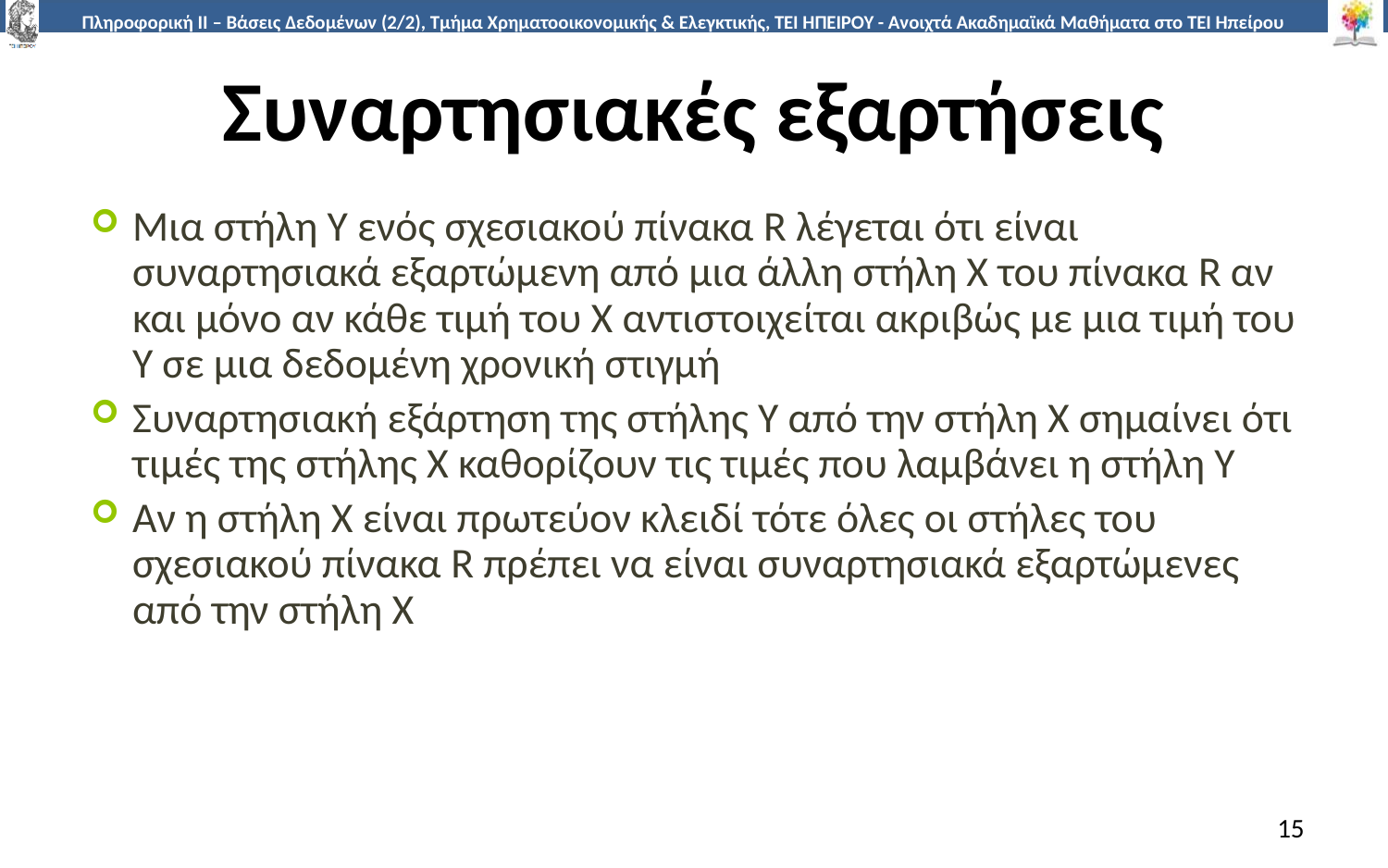

# Συναρτησιακές εξαρτήσεις
Μια στήλη Υ ενός σχεσιακού πίνακα R λέγεται ότι είναι συναρτησιακά εξαρτώμενη από μια άλλη στήλη Χ του πίνακα R αν και μόνο αν κάθε τιμή του Χ αντιστοιχείται ακριβώς με μια τιμή του Υ σε μια δεδομένη χρονική στιγμή
Συναρτησιακή εξάρτηση της στήλης Υ από την στήλη Χ σημαίνει ότι τιμές της στήλης Χ καθορίζουν τις τιμές που λαμβάνει η στήλη Υ
Αν η στήλη Χ είναι πρωτεύον κλειδί τότε όλες οι στήλες του σχεσιακού πίνακα R πρέπει να είναι συναρτησιακά εξαρτώμενες από την στήλη Χ

15